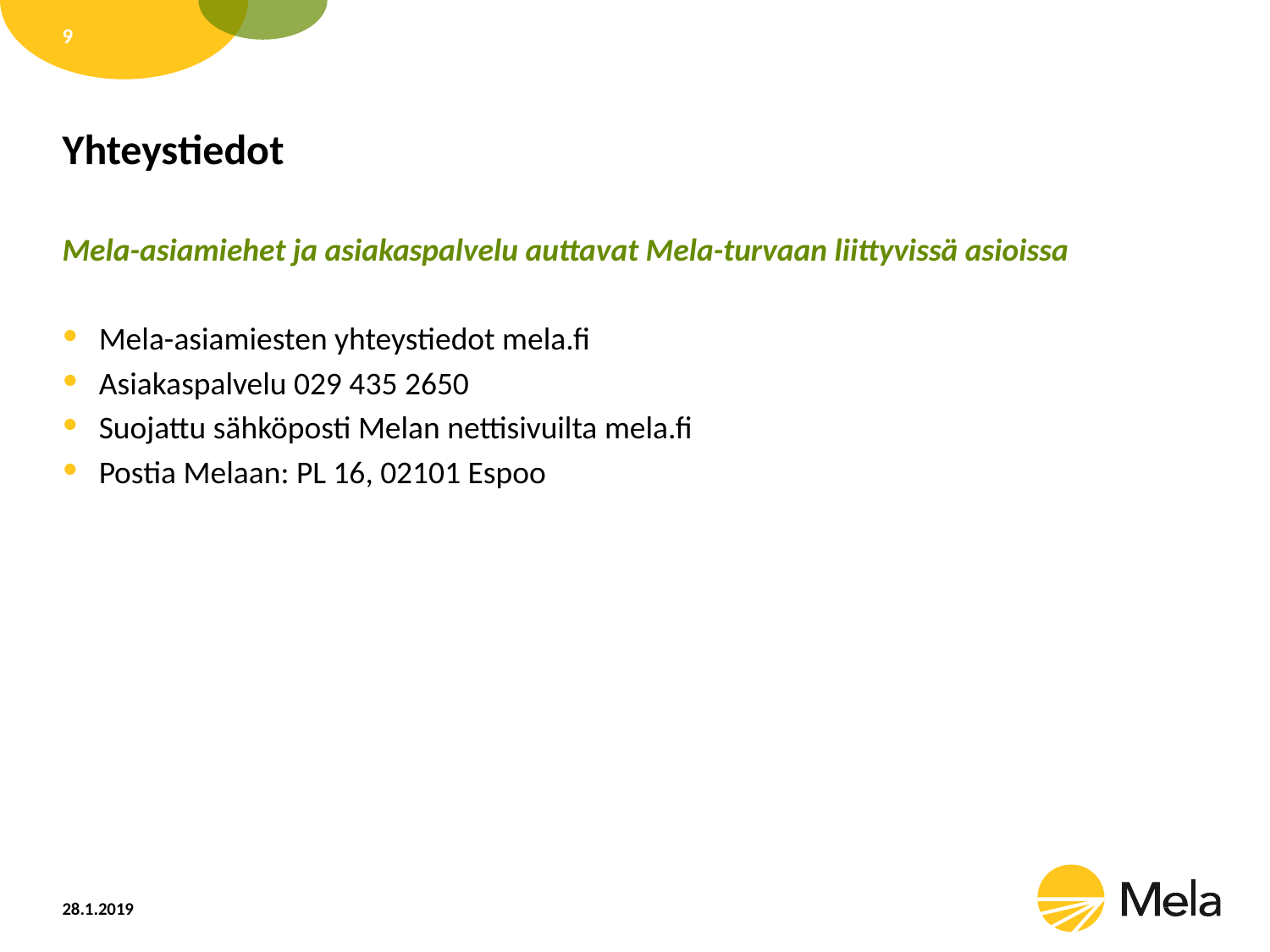

9
# Yhteystiedot
Mela-asiamiehet ja asiakaspalvelu auttavat Mela-turvaan liittyvissä asioissa

Mela-asiamiesten yhteystiedot mela.fi
Asiakaspalvelu 029 435 2650
Suojattu sähköposti Melan nettisivuilta mela.fi
Postia Melaan: PL 16, 02101 Espoo

28.1.2019